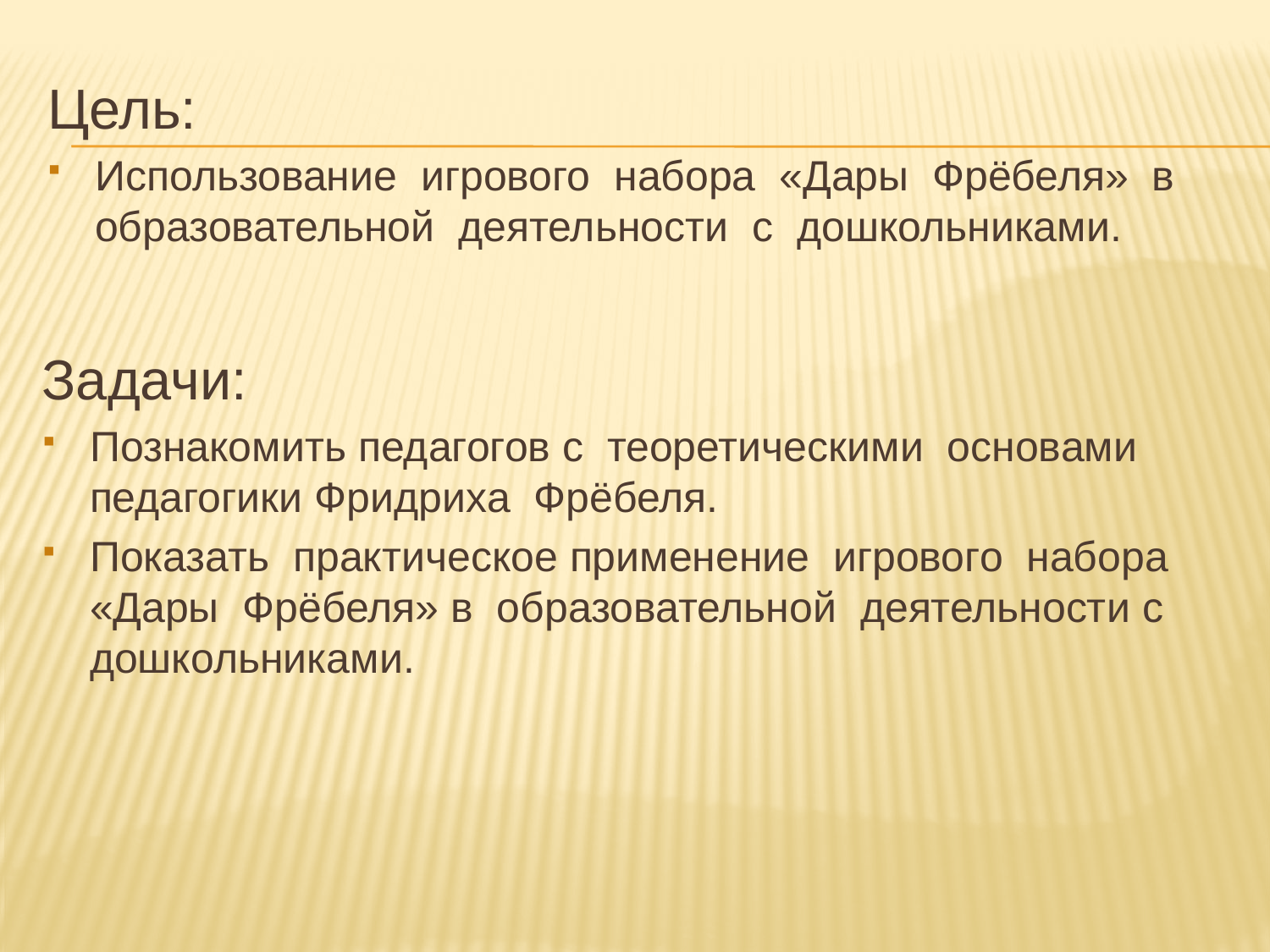

Цель:
Использование  игрового  набора  «Дары  Фрёбеля»  в  образовательной  деятельности  с  дошкольниками.

Задачи:
Познакомить педагогов с  теоретическими  основами педагогики Фридриха  Фрёбеля.
Показать  практическое применение  игрового  набора «Дары  Фрёбеля» в  образовательной  деятельности с дошкольниками.